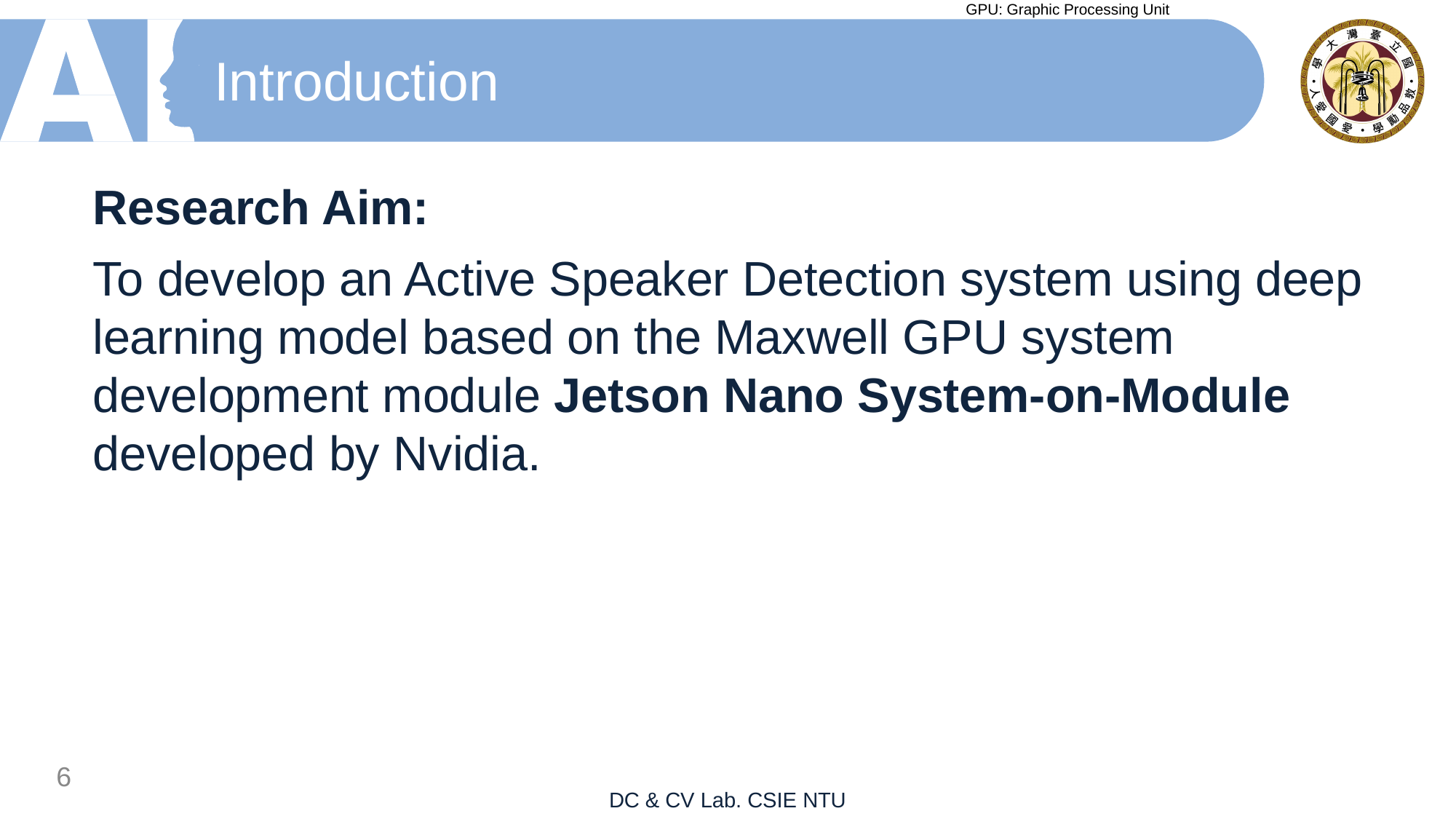

GPU: Graphic Processing Unit
# Introduction
Research Aim:
To develop an Active Speaker Detection system using deep learning model based on the Maxwell GPU system development module Jetson Nano System-on-Module developed by Nvidia.

6